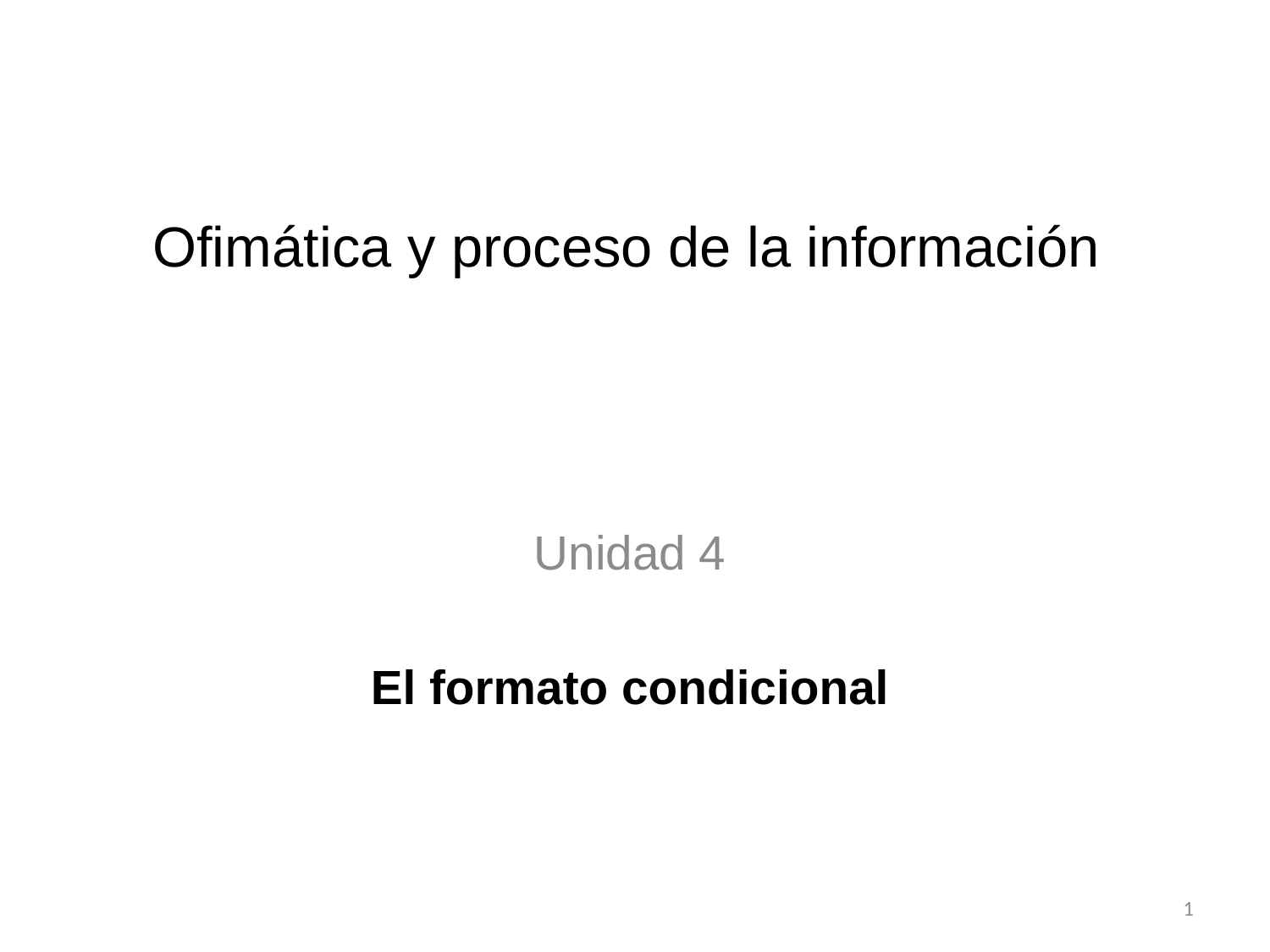

# Ofimática y proceso de la información
Unidad 4

El formato condicional
1